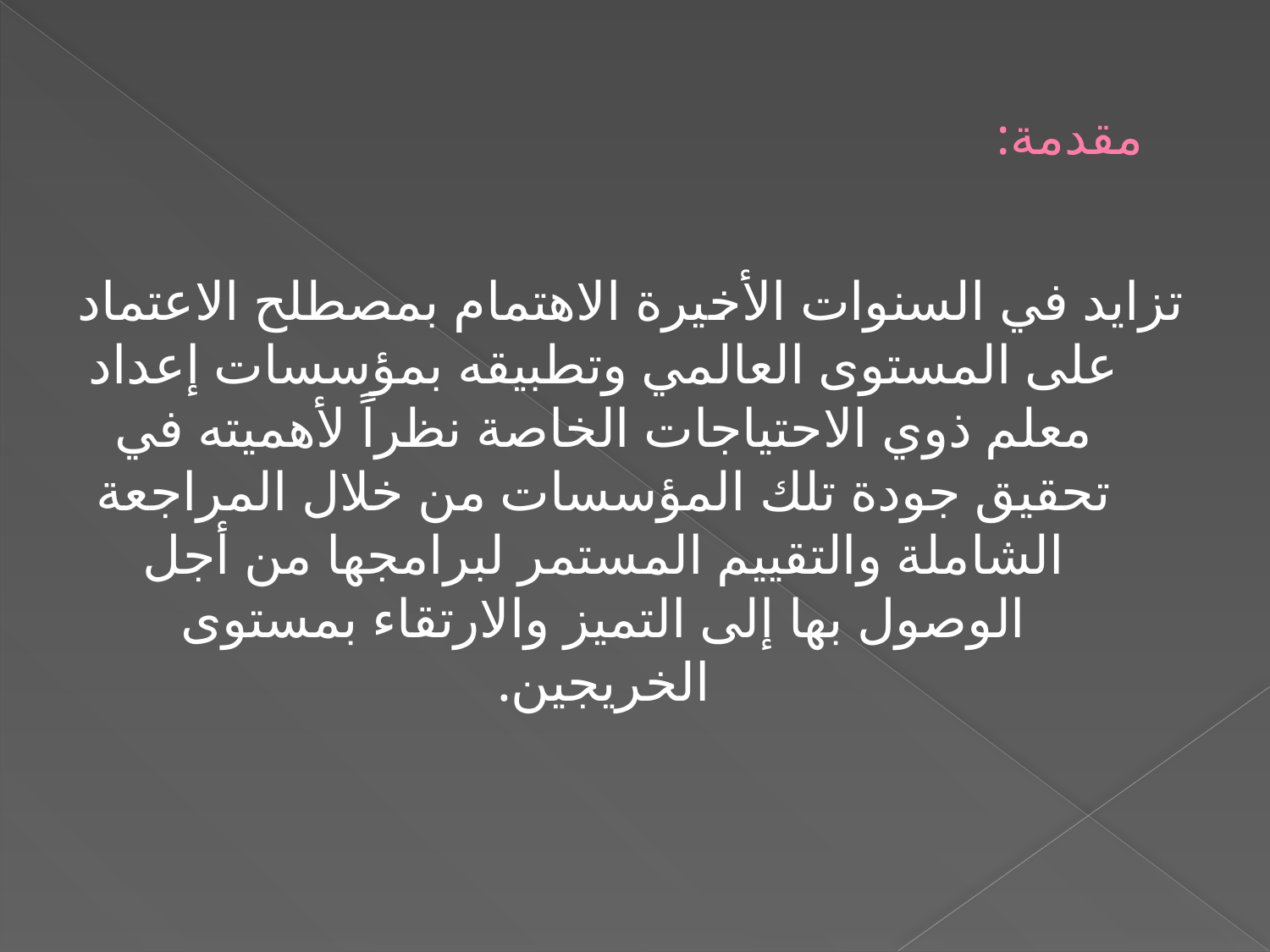

# مقدمة:
تزايد في السنوات الأخيرة الاهتمام بمصطلح الاعتماد على المستوى العالمي وتطبيقه بمؤسسات إعداد معلم ذوي الاحتياجات الخاصة نظراً لأهميته في تحقيق جودة تلك المؤسسات من خلال المراجعة الشاملة والتقييم المستمر لبرامجها من أجل الوصول بها إلى التميز والارتقاء بمستوى الخريجين.